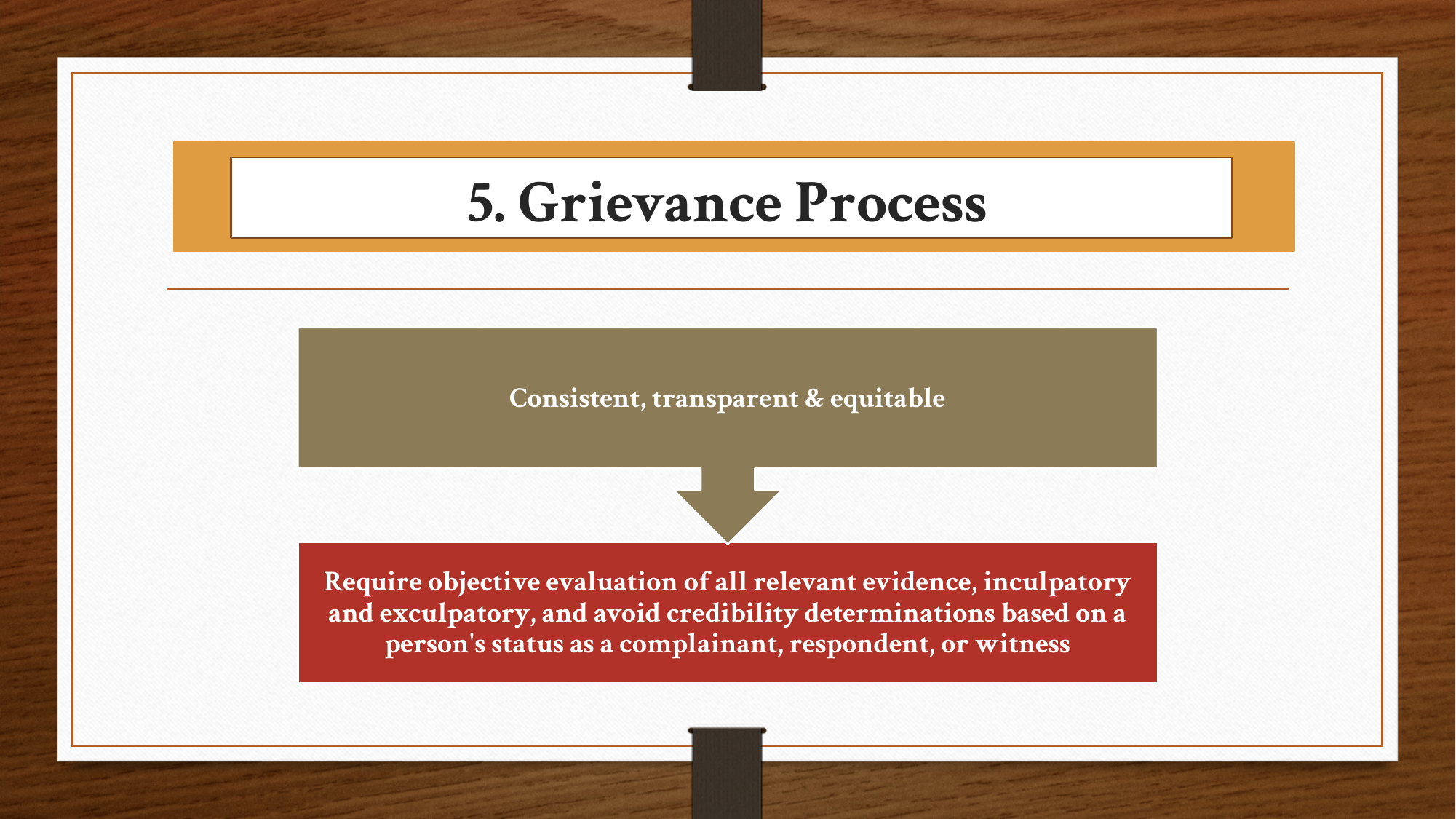

# 5. Grievance Process
Require objective evaluation of all relevant evidence, inculpatory and exculpatory, and avoid credibility determinations based on a person's status as a complainant, respondent, or witness
Consistent, transparent & equitable